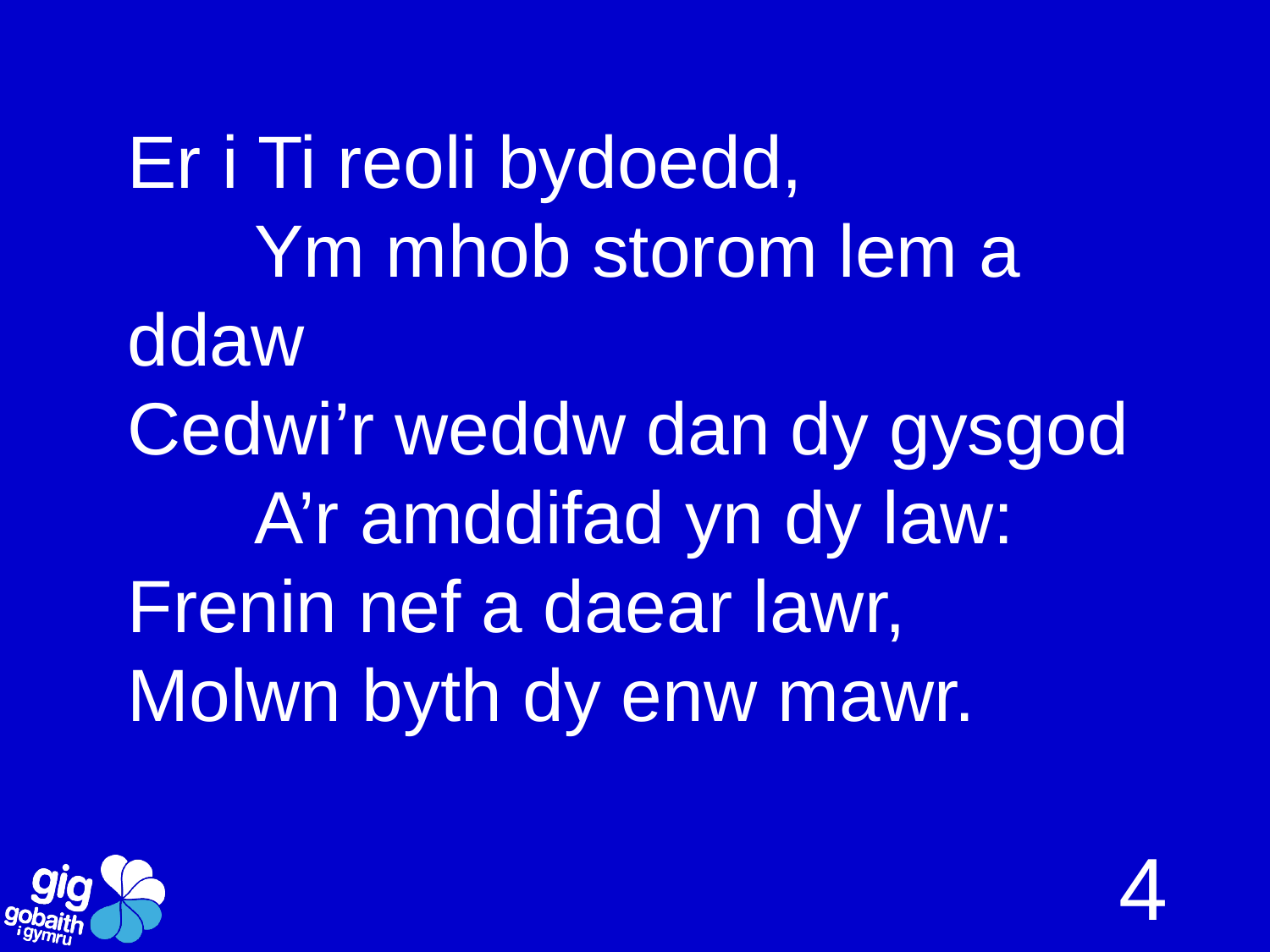

# Er i Ti reoli bydoedd, Ym mhob storom lem a ddaw Cedwi’r weddw dan dy gysgod A’r amddifad yn dy law: Frenin nef a daear lawr, Molwn byth dy enw mawr.
4